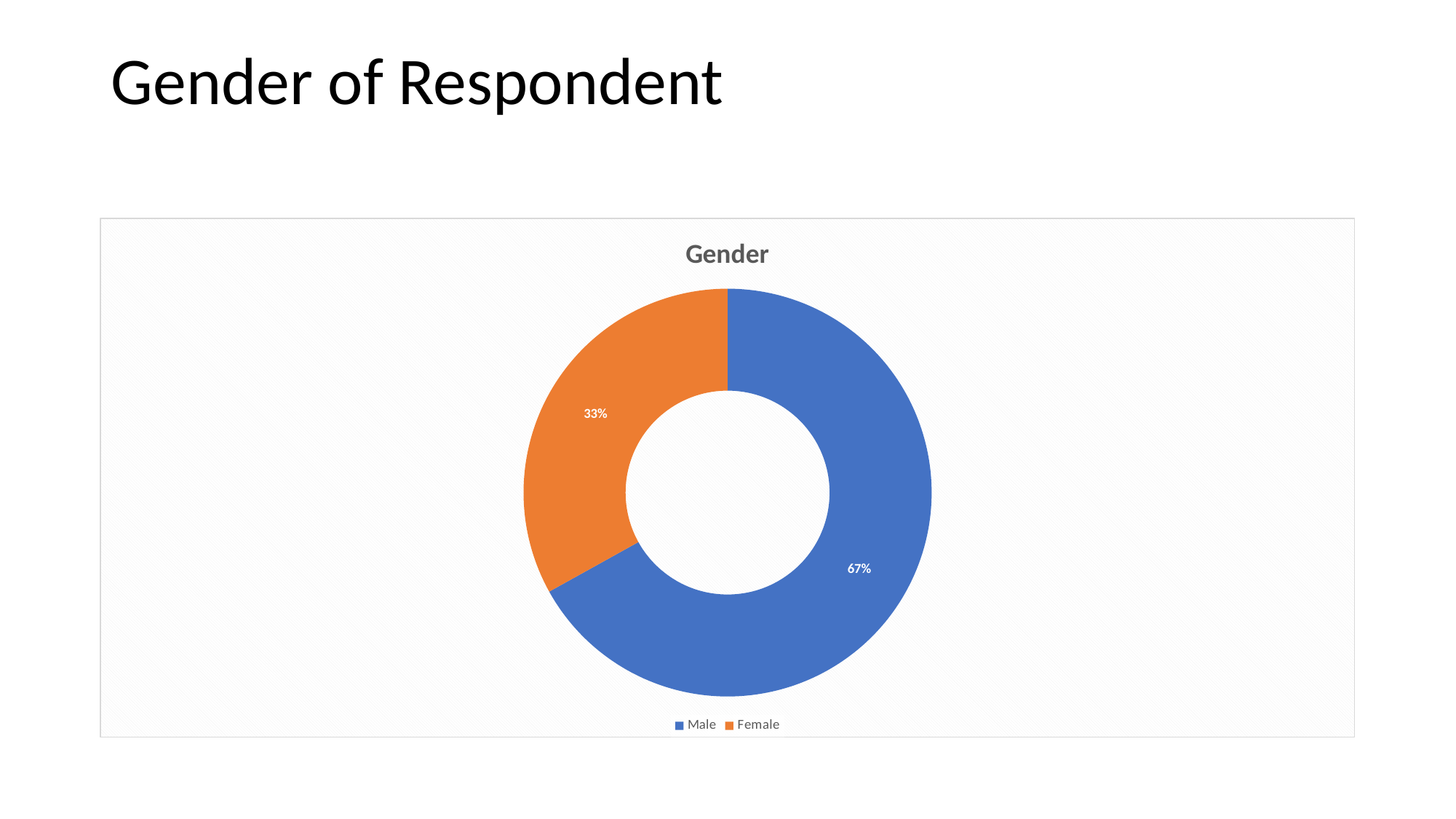

# Gender of Respondent

### Chart: Gender

| Category |  |
|---|---|
| Male | 85.0 |
| Female | 42.0 |